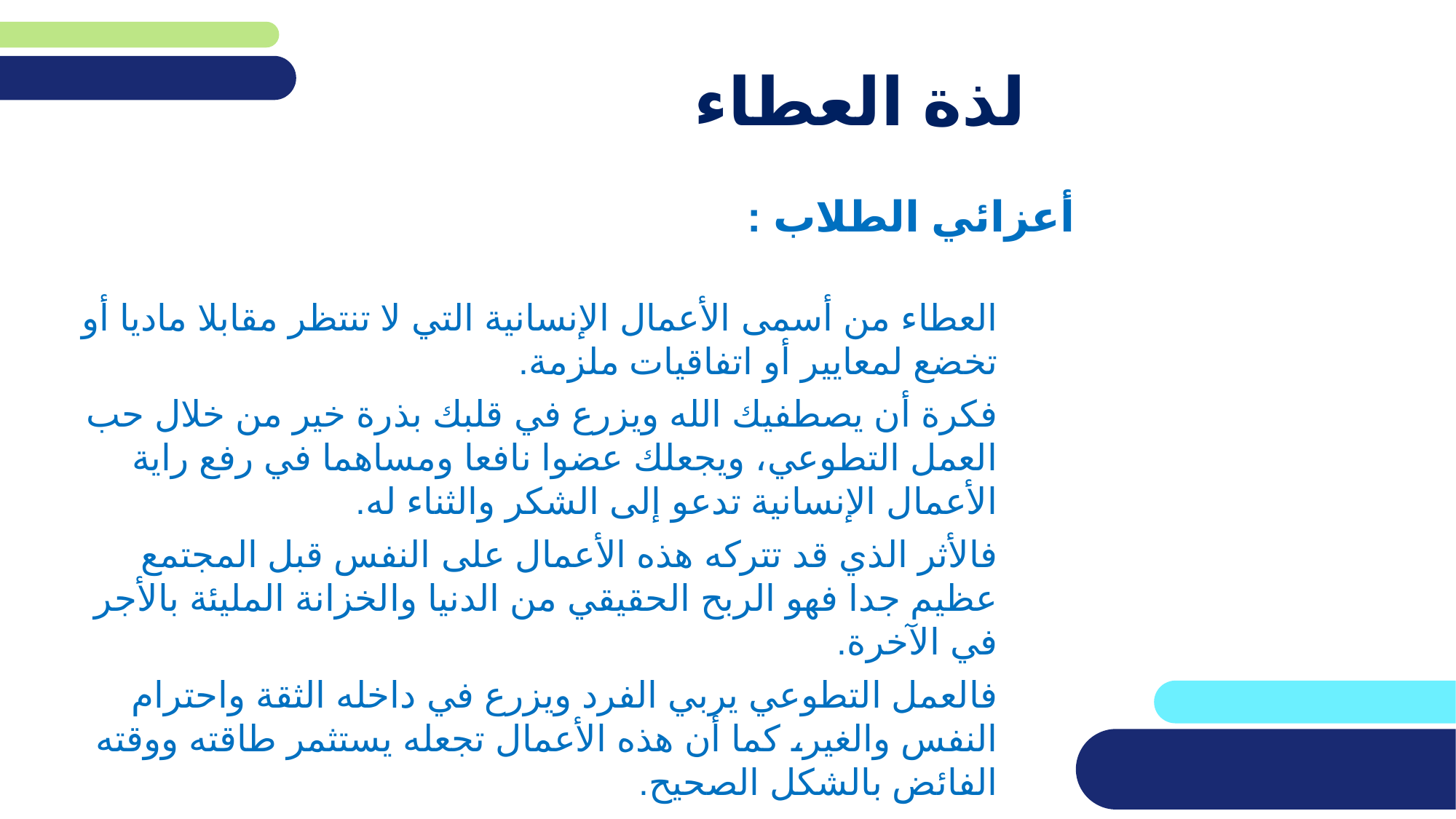

# لذة العطاء
أعزائي الطلاب :
العطاء من أسمى الأعمال الإنسانية التي لا تنتظر مقابلا ماديا أو تخضع لمعايير أو اتفاقيات ملزمة.
فكرة أن يصطفيك الله ويزرع في قلبك بذرة خير من خلال حب العمل التطوعي، ويجعلك عضوا نافعا ومساهما في رفع راية الأعمال الإنسانية تدعو إلى الشكر والثناء له.
فالأثر الذي قد تتركه هذه الأعمال على النفس قبل المجتمع عظيم جدا فهو الربح الحقيقي من الدنيا والخزانة المليئة بالأجر في الآخرة.
فالعمل التطوعي يربي الفرد ويزرع في داخله الثقة واحترام النفس والغير، كما أن هذه الأعمال تجعله يستثمر طاقته ووقته الفائض بالشكل الصحيح.